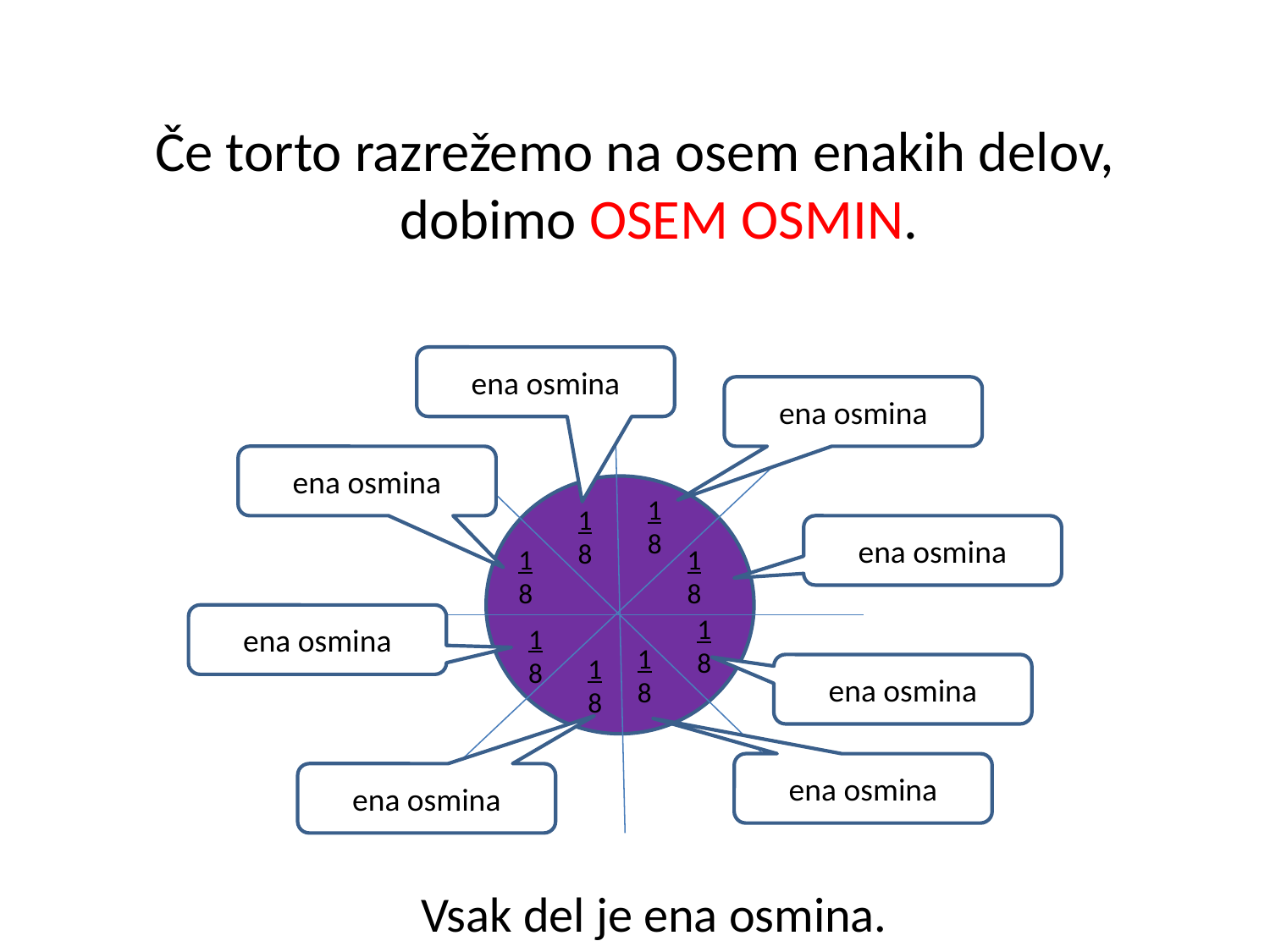

Če torto razrežemo na osem enakih delov, dobimo OSEM OSMIN.
ena osmina
ena osmina
ena osmina

1
8
1
8
ena osmina
1
8
1
8
ena osmina
1
8
1
8
1
8
1
8
ena osmina
ena osmina
ena osmina
Vsak del je ena osmina.